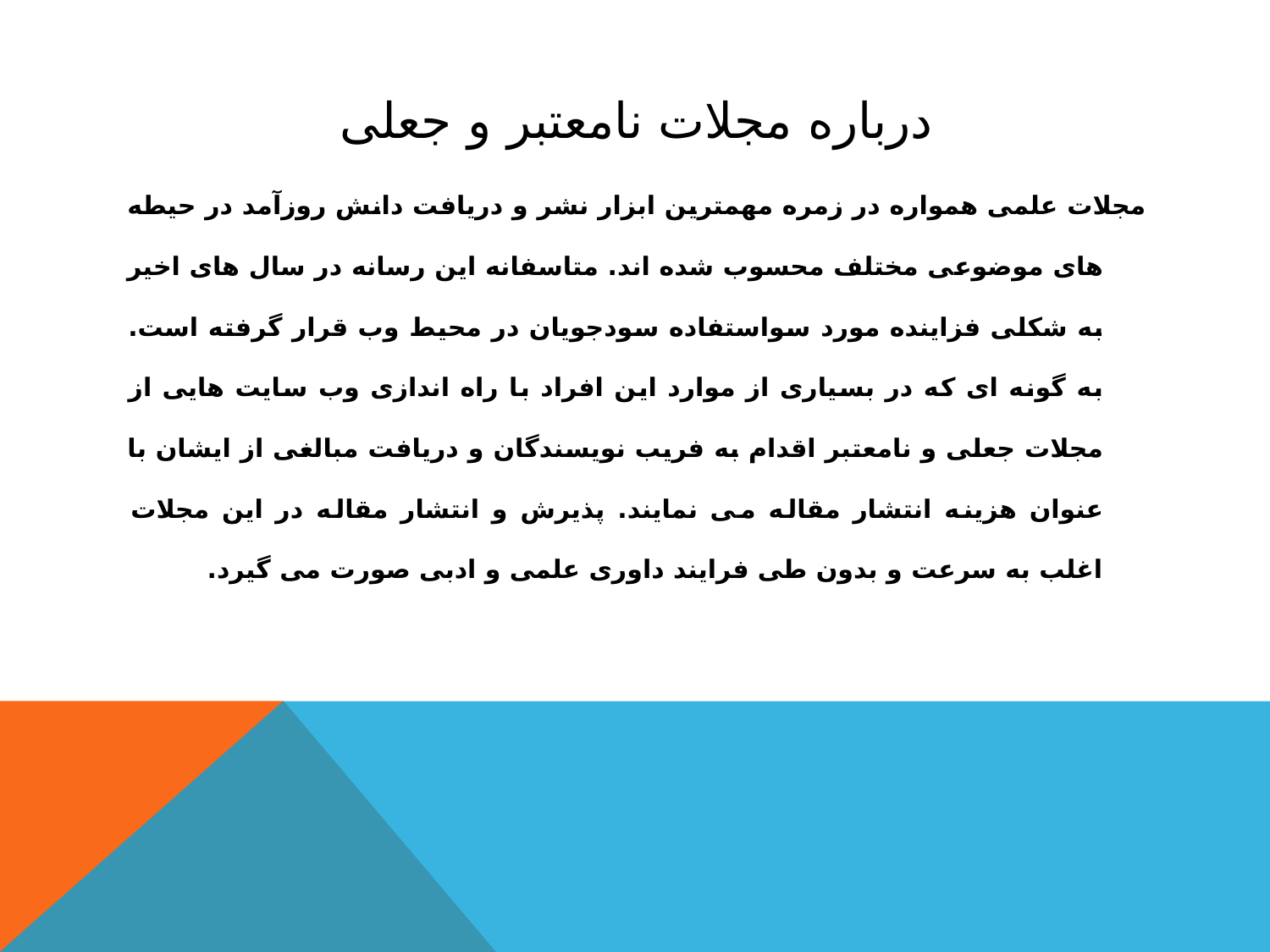

# درباره مجلات نامعتبر و جعلی
مجلات علمی همواره در زمره مهمترین ابزار نشر و دریافت دانش روزآمد در حیطه های موضوعی مختلف محسوب شده اند. متاسفانه این رسانه در سال های اخیر به شکلی فزاینده مورد سواستفاده سودجویان در محیط وب قرار گرفته است. به گونه ای که در بسیاری از موارد این افراد با راه اندازی وب سایت هایی از مجلات جعلی و نامعتبر اقدام به فریب نویسندگان و دریافت مبالغی از ایشان با عنوان هزینه انتشار مقاله می نمایند. پذیرش و انتشار مقاله در این مجلات اغلب به سرعت و بدون طی فرایند داوری علمی و ادبی صورت می گیرد.